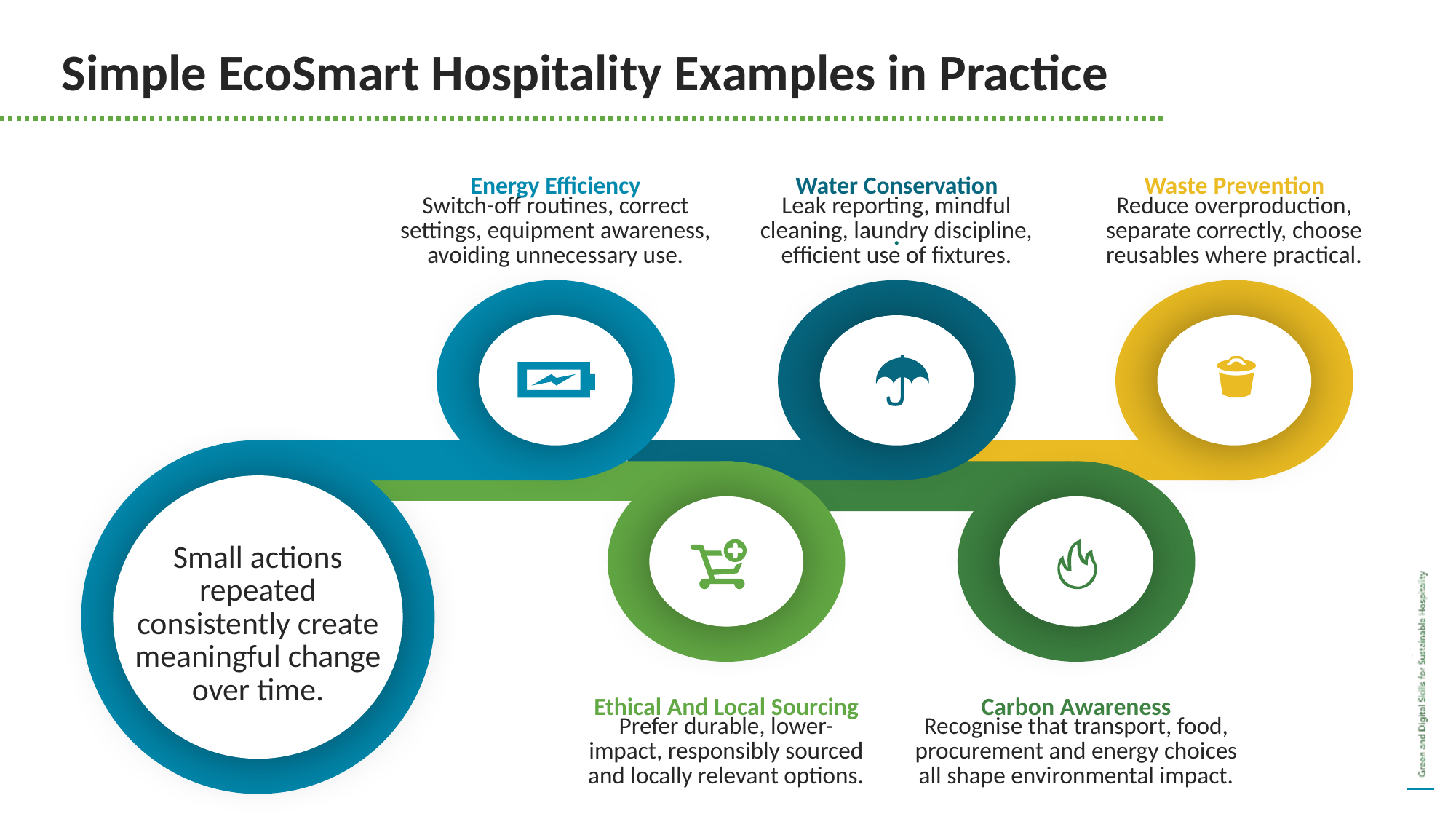

Simple EcoSmart Hospitality Examples in Practice

Energy Efficiency
Water Conservation
.
Waste Prevention
Switch-off routines, correct settings, equipment awareness, avoiding unnecessary use.
Leak reporting, mindful cleaning, laundry discipline, efficient use of fixtures.
Reduce overproduction, separate correctly, choose reusables where practical.

Small actions repeated consistently create meaningful change over time.

Ethical And Local Sourcing
Carbon Awareness
Prefer durable, lower-impact, responsibly sourced and locally relevant options.
Recognise that transport, food, procurement and energy choices all shape environmental impact.